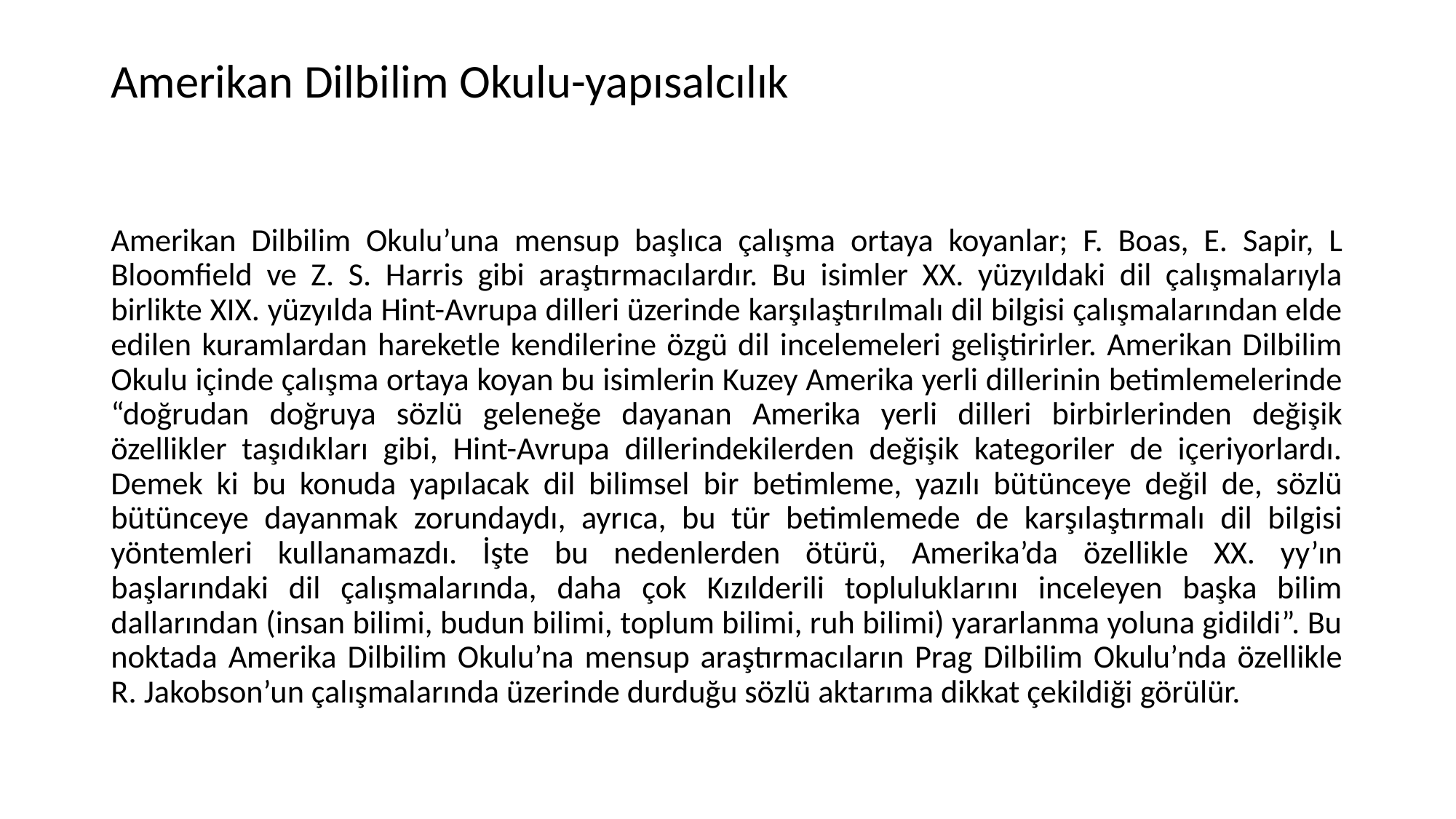

# Amerikan Dilbilim Okulu-yapısalcılık
Amerikan Dilbilim Okulu’una mensup başlıca çalışma ortaya koyanlar; F. Boas, E. Sapir, L Bloomfield ve Z. S. Harris gibi araştırmacılardır. Bu isimler XX. yüzyıldaki dil çalışmalarıyla birlikte XIX. yüzyılda Hint-Avrupa dilleri üzerinde karşılaştırılmalı dil bilgisi çalışmalarından elde edilen kuramlardan hareketle kendilerine özgü dil incelemeleri geliştirirler. Amerikan Dilbilim Okulu içinde çalışma ortaya koyan bu isimlerin Kuzey Amerika yerli dillerinin betimlemelerinde “doğrudan doğruya sözlü geleneğe dayanan Amerika yerli dilleri birbirlerinden değişik özellikler taşıdıkları gibi, Hint-Avrupa dillerindekilerden değişik kategoriler de içeriyorlardı. Demek ki bu konuda yapılacak dil bilimsel bir betimleme, yazılı bütünceye değil de, sözlü bütünceye dayanmak zorundaydı, ayrıca, bu tür betimlemede de karşılaştırmalı dil bilgisi yöntemleri kullanamazdı. İşte bu nedenlerden ötürü, Amerika’da özellikle XX. yy’ın başlarındaki dil çalışmalarında, daha çok Kızılderili topluluklarını inceleyen başka bilim dallarından (insan bilimi, budun bilimi, toplum bilimi, ruh bilimi) yararlanma yoluna gidildi”. Bu noktada Amerika Dilbilim Okulu’na mensup araştırmacıların Prag Dilbilim Okulu’nda özellikle R. Jakobson’un çalışmalarında üzerinde durduğu sözlü aktarıma dikkat çekildiği görülür.